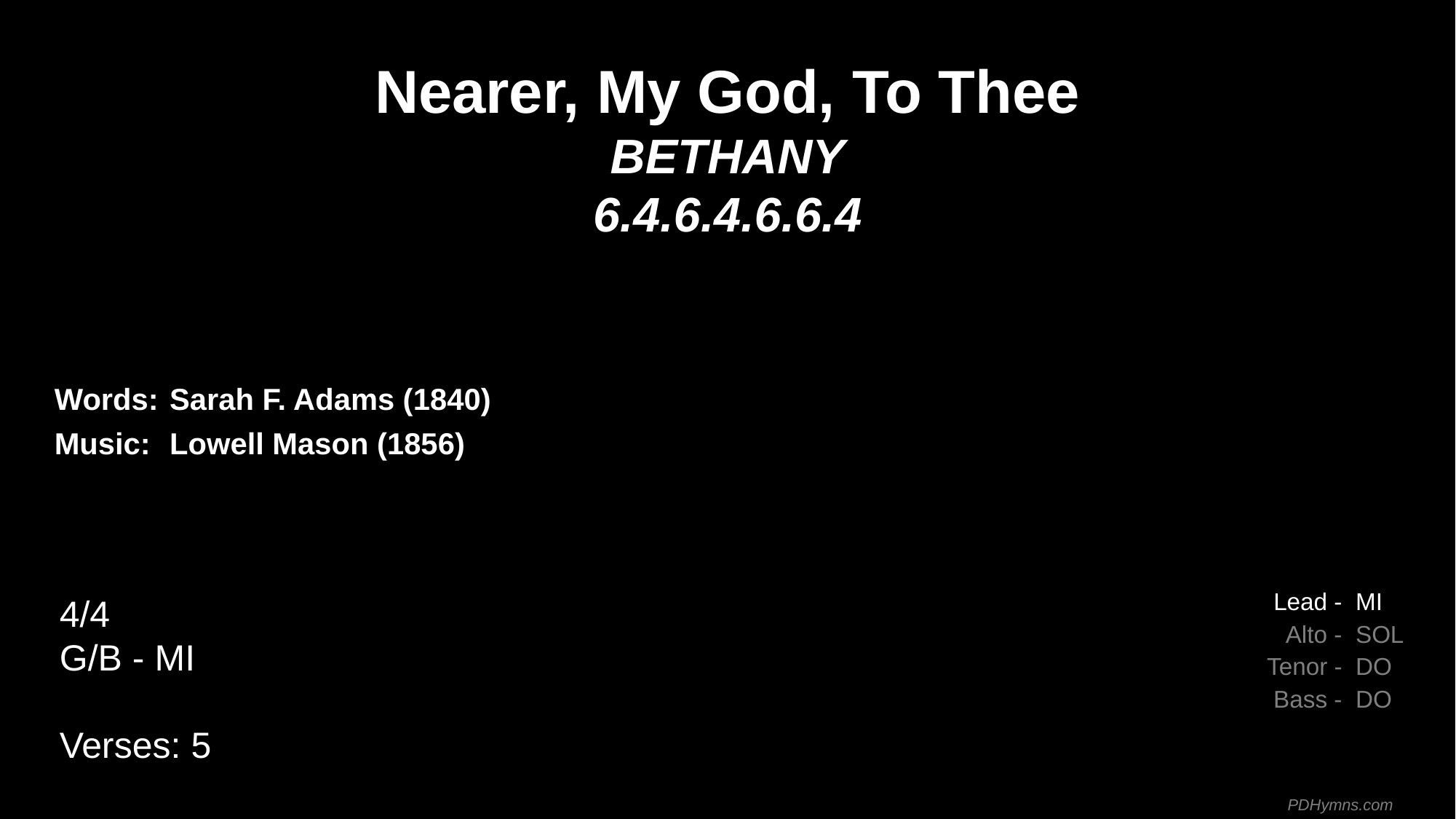

Nearer, My God, To Thee
BETHANY
6.4.6.4.6.6.4

| Words: | Sarah F. Adams (1840) |
| --- | --- |
| Music: | Lowell Mason (1856) |
|  |  |
|  |  |
4/4
G/B - MI

Verses: 5
| Lead - | MI |
| --- | --- |
| Alto - | SOL |
| Tenor - | DO |
| Bass - | DO |
PDHymns.com